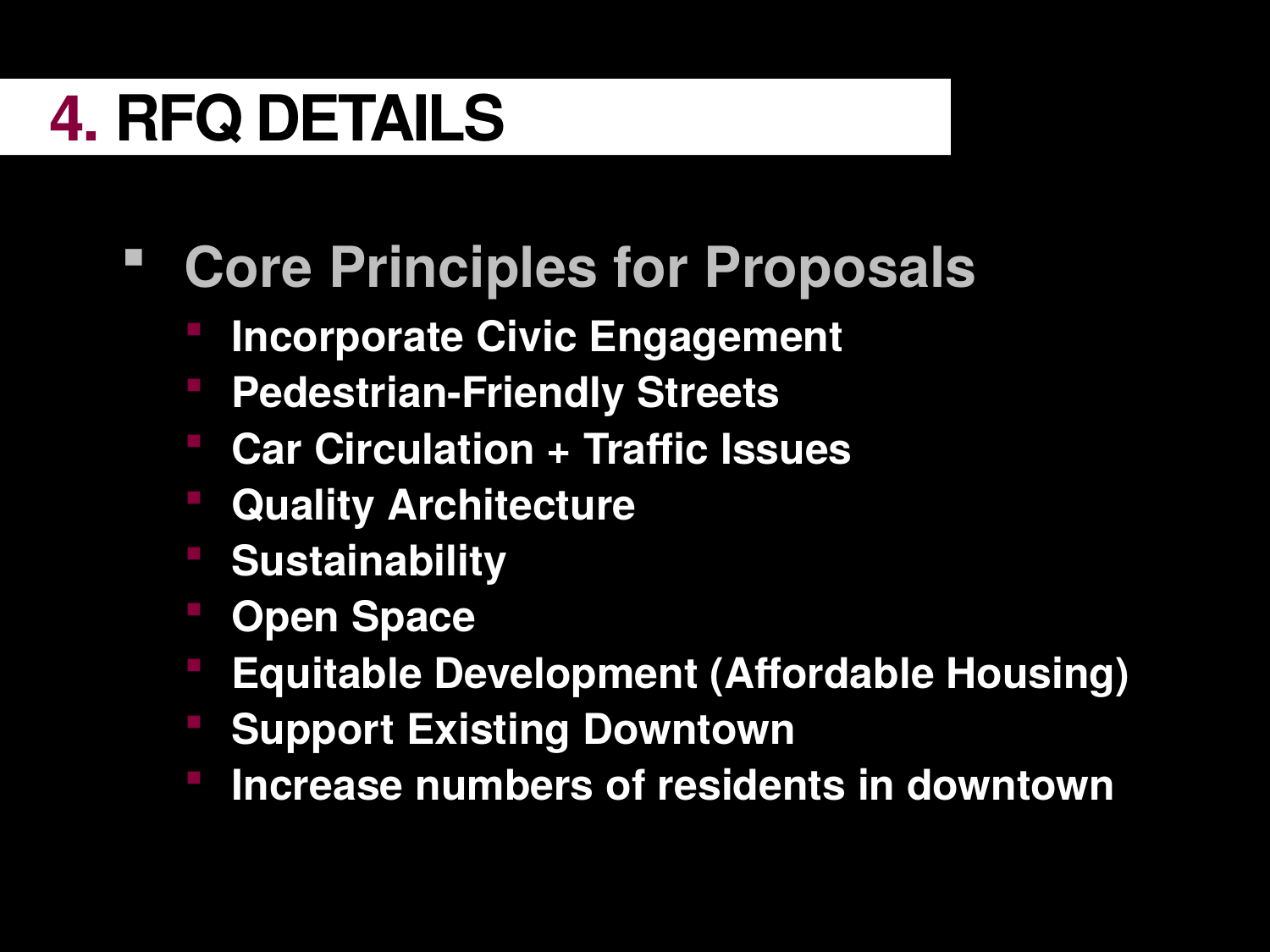

4. RFQ DETAILS
Core Principles for Proposals
Incorporate Civic Engagement
Pedestrian-Friendly Streets
Car Circulation + Traffic Issues
Quality Architecture
Sustainability
Open Space
Equitable Development (Affordable Housing)
Support Existing Downtown
Increase numbers of residents in downtown